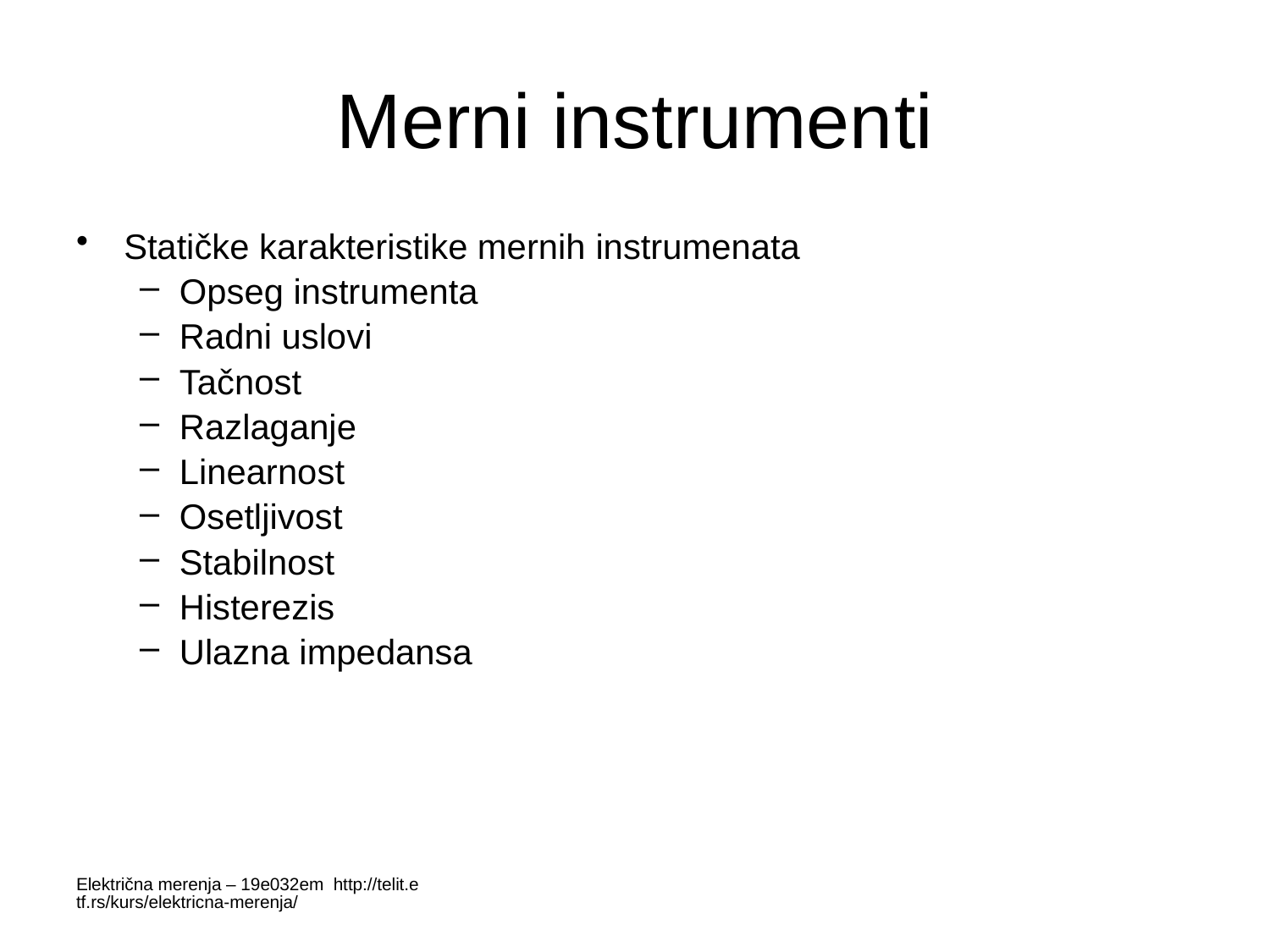

# Merni instrumenti
Statičke karakteristike mernih instrumenata
Opseg instrumenta
Radni uslovi
Tačnost
Razlaganje
Linearnost
Osetljivost
Stabilnost
Histerezis
Ulazna impedansa
Električna merenja – 19e032em  http://telit.etf.rs/kurs/elektricna-merenja/